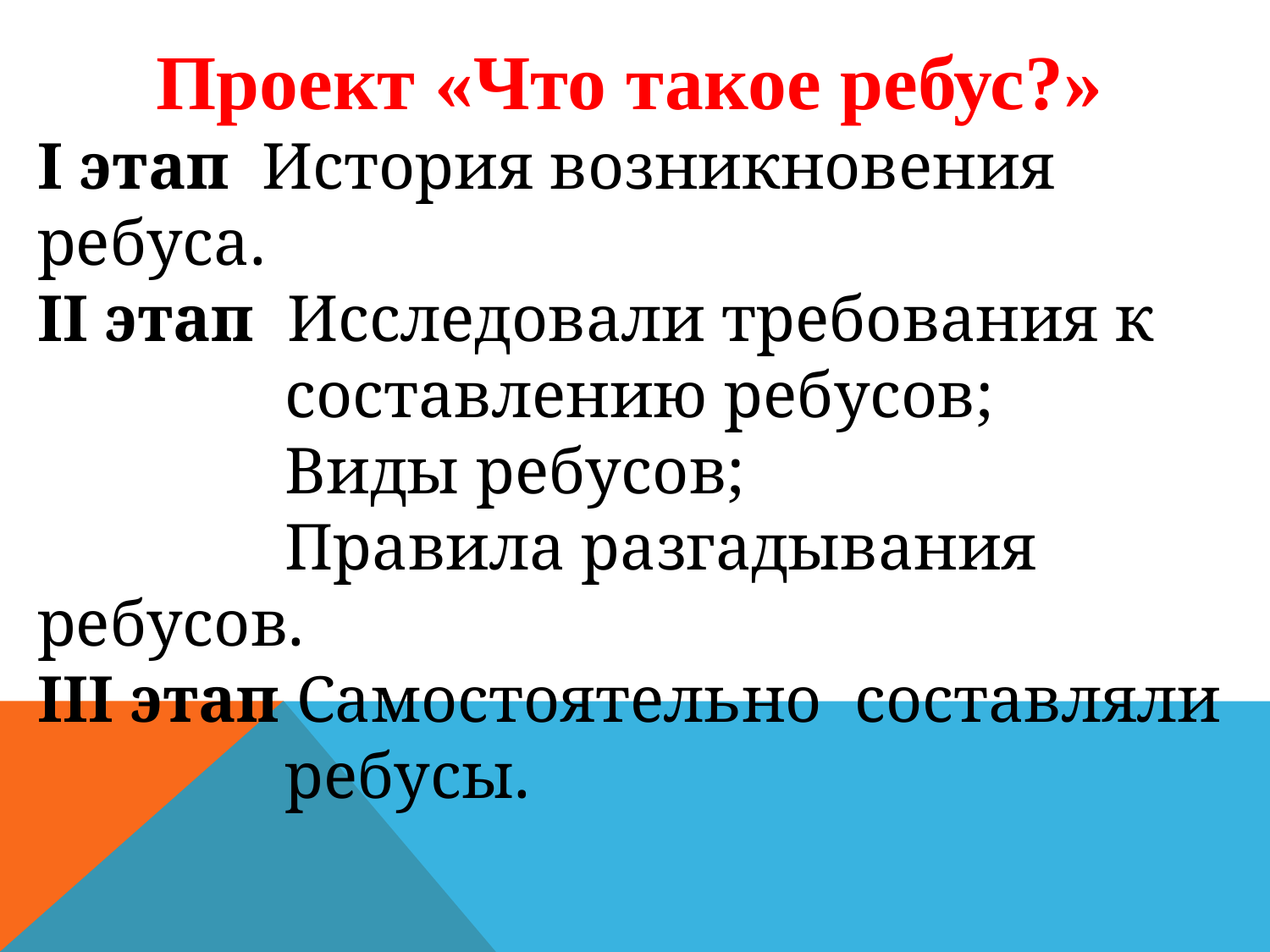

Проект «Что такое ребус?»
I этап  История возникновения ребуса.
II этап  Исследовали требования к
               составлению ребусов;
               Виды ребусов;
               Правила разгадывания ребусов.
III этап Самостоятельно  составляли
               ребусы.